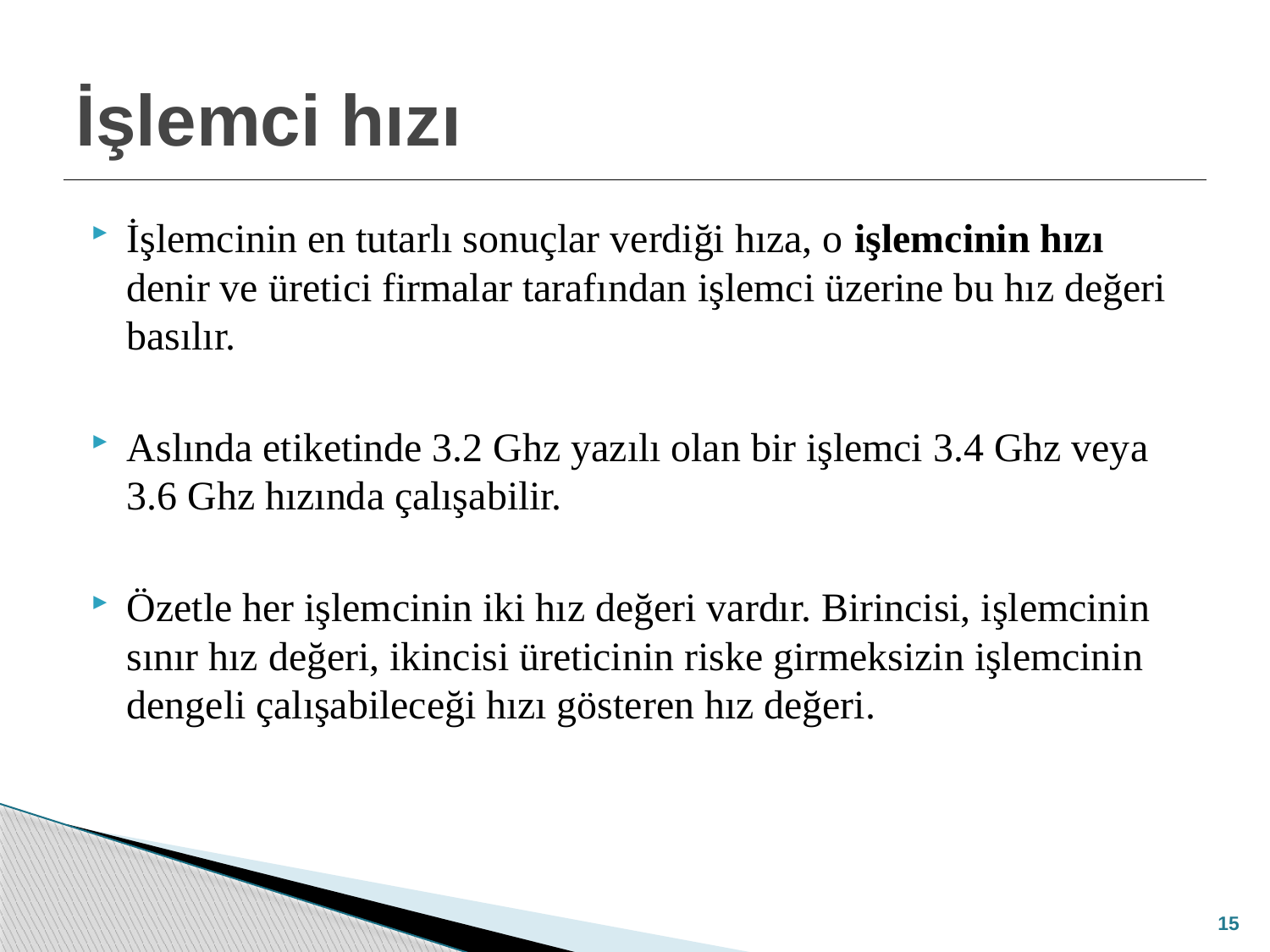

# İşlemci hızı
İşlemcinin en tutarlı sonuçlar verdiği hıza, o işlemcinin hızı denir ve üretici firmalar tarafından işlemci üzerine bu hız değeri basılır.

Aslında etiketinde 3.2 Ghz yazılı olan bir işlemci 3.4 Ghz veya 3.6 Ghz hızında çalışabilir.

Özetle her işlemcinin iki hız değeri vardır. Birincisi, işlemcinin sınır hız değeri, ikincisi üreticinin riske girmeksizin işlemcinin dengeli çalışabileceği hızı gösteren hız değeri.
15